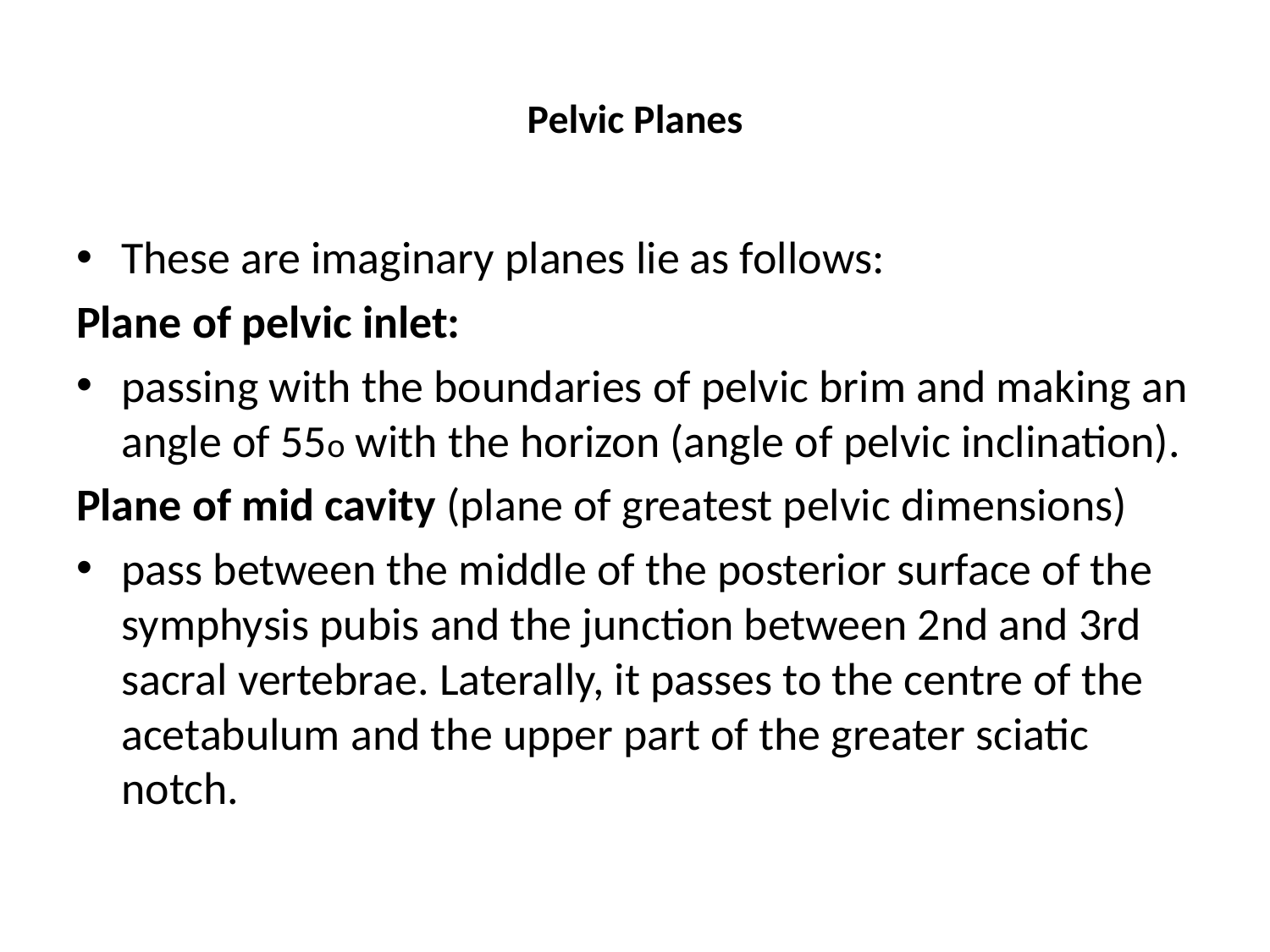

# Pelvic Planes
These are imaginary planes lie as follows:
Plane of pelvic inlet:
passing with the boundaries of pelvic brim and making an angle of 55o with the horizon (angle of pelvic inclination).
Plane of mid cavity (plane of greatest pelvic dimensions)
pass between the middle of the posterior surface of the symphysis pubis and the junction between 2nd and 3rd sacral vertebrae. Laterally, it passes to the centre of the acetabulum and the upper part of the greater sciatic notch.